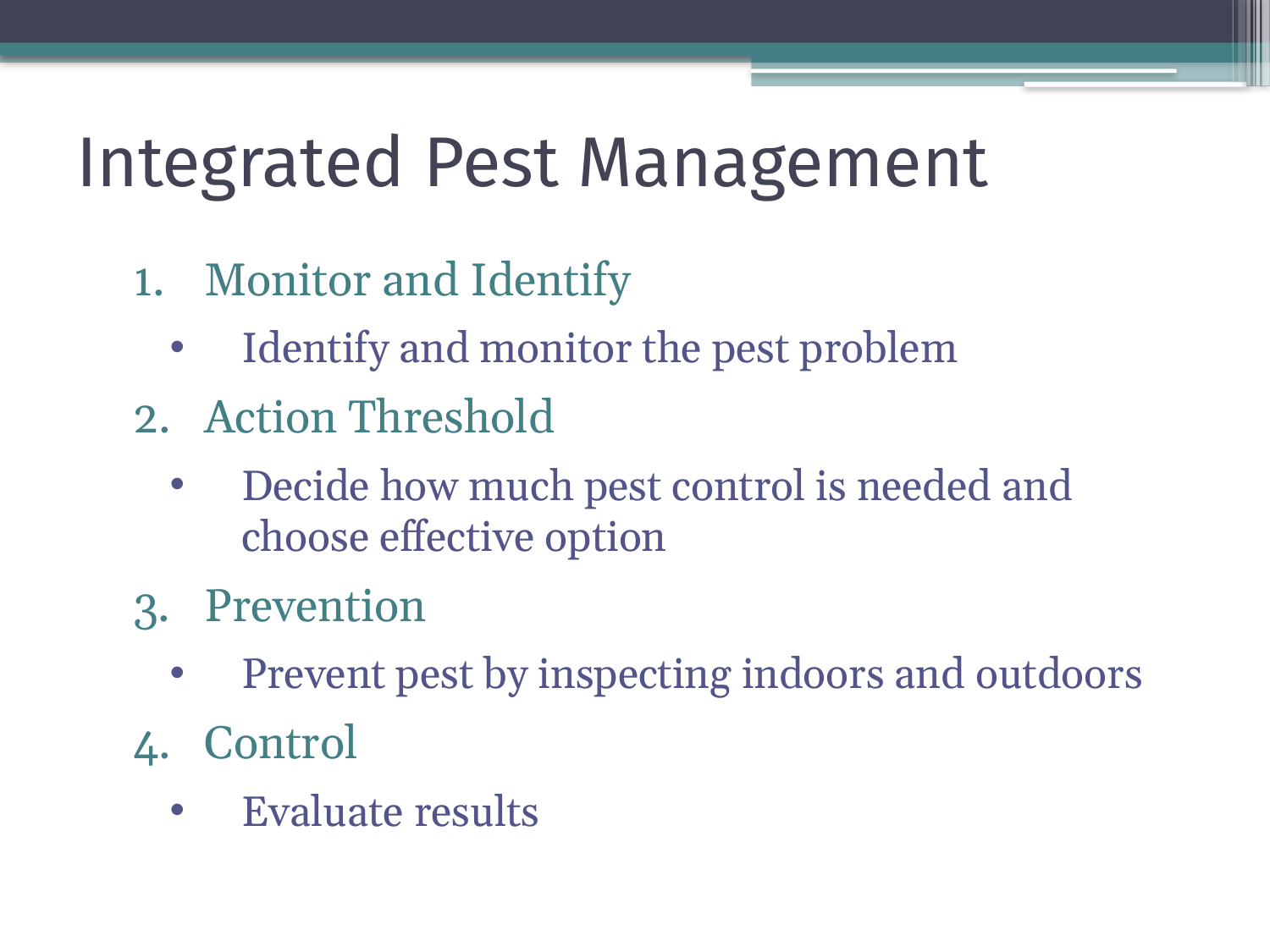

# Integrated Pest Management
Monitor and Identify
Identify and monitor the pest problem
Action Threshold
Decide how much pest control is needed and choose effective option
Prevention
Prevent pest by inspecting indoors and outdoors
Control
Evaluate results